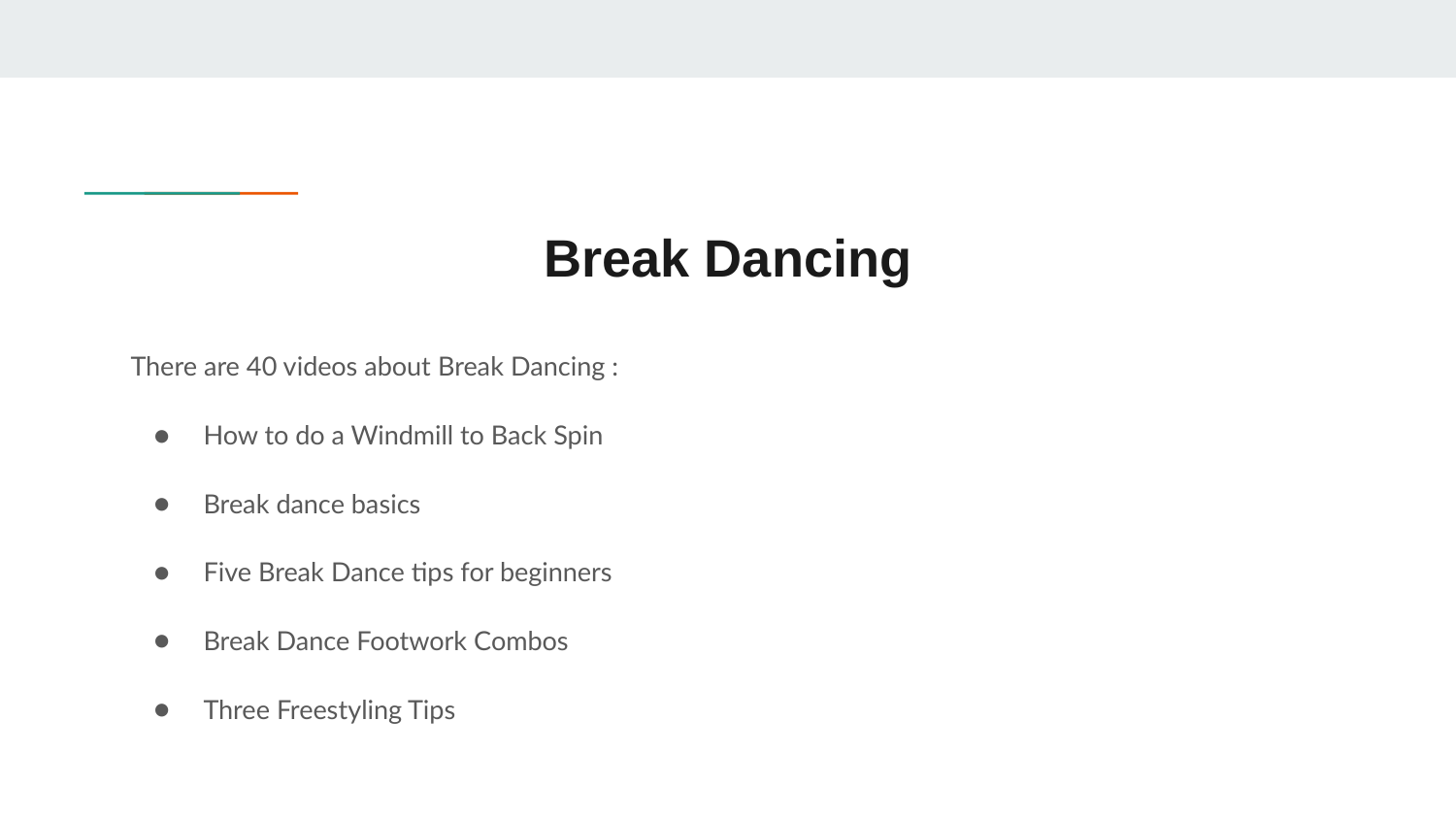

# Break Dancing
There are 40 videos about Break Dancing :
How to do a Windmill to Back Spin
Break dance basics
Five Break Dance tips for beginners
Break Dance Footwork Combos
Three Freestyling Tips